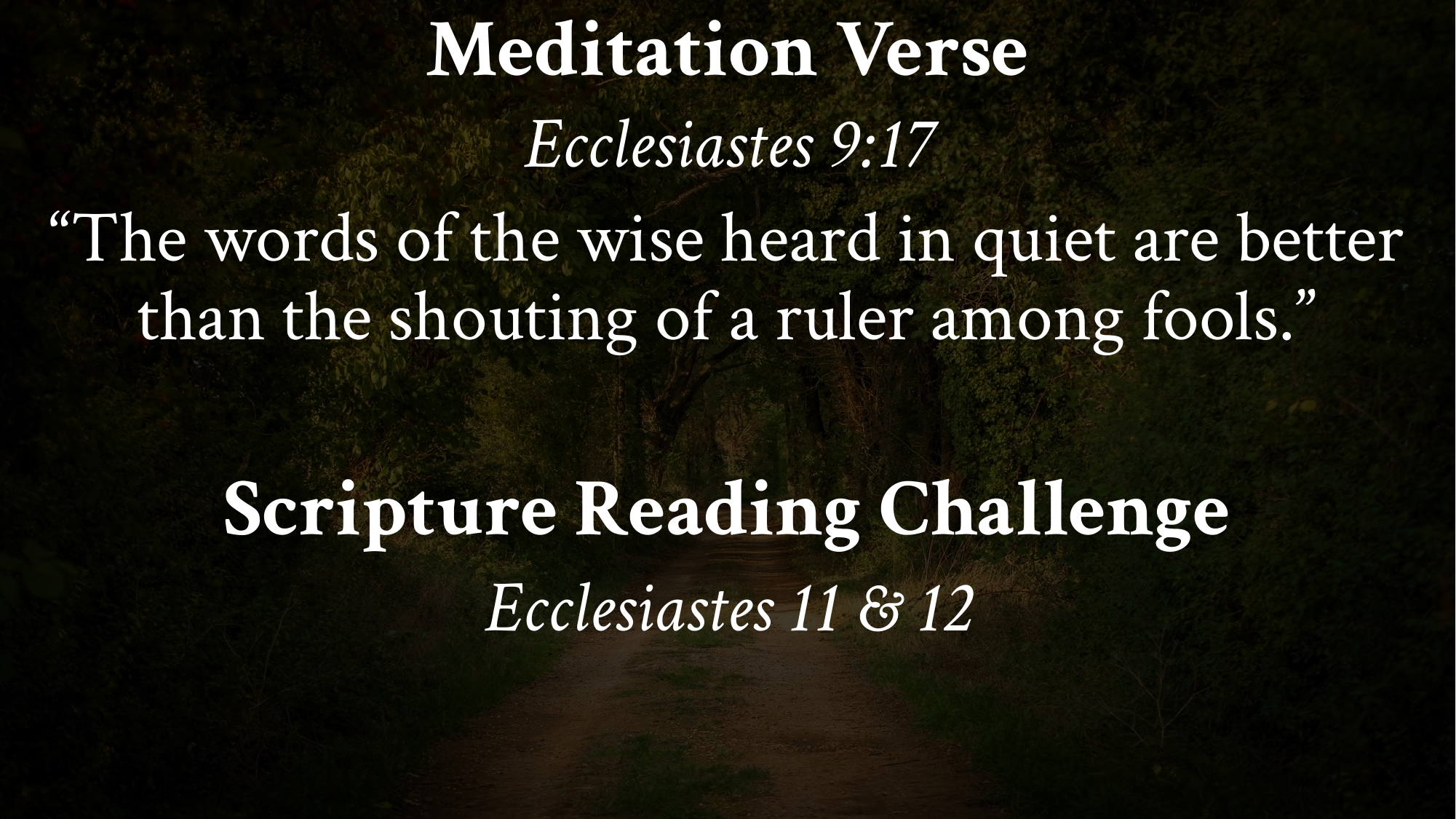

# Meditation Verse
Ecclesiastes 9:17
“The words of the wise heard in quiet are better than the shouting of a ruler among fools.”

Scripture Reading Challenge
Ecclesiastes 11 & 12